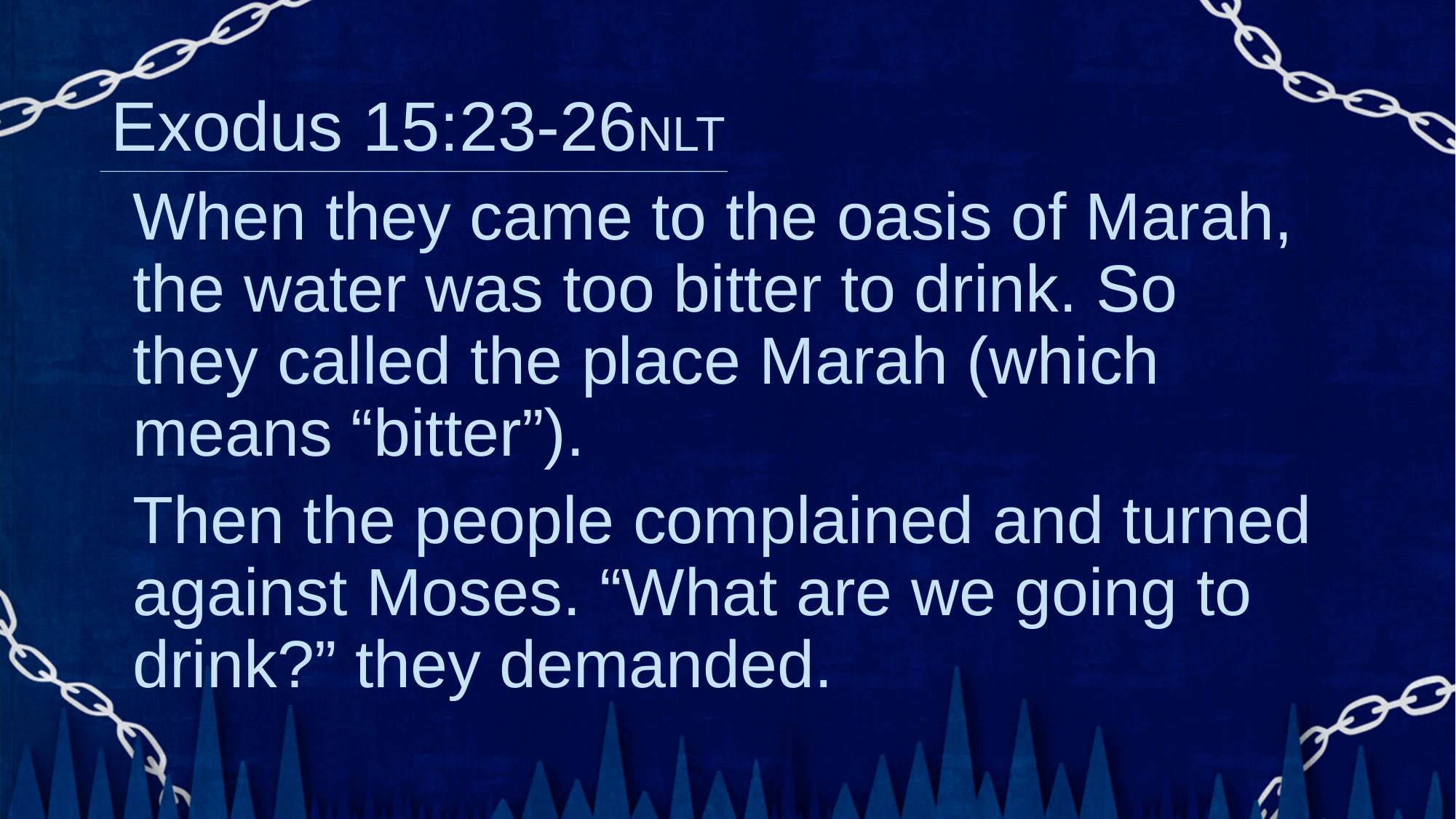

# Exodus 15:23-26NLT
When they came to the oasis of Marah, the water was too bitter to drink. So they called the place Marah (which means “bitter”).
Then the people complained and turned against Moses. “What are we going to drink?” they demanded.